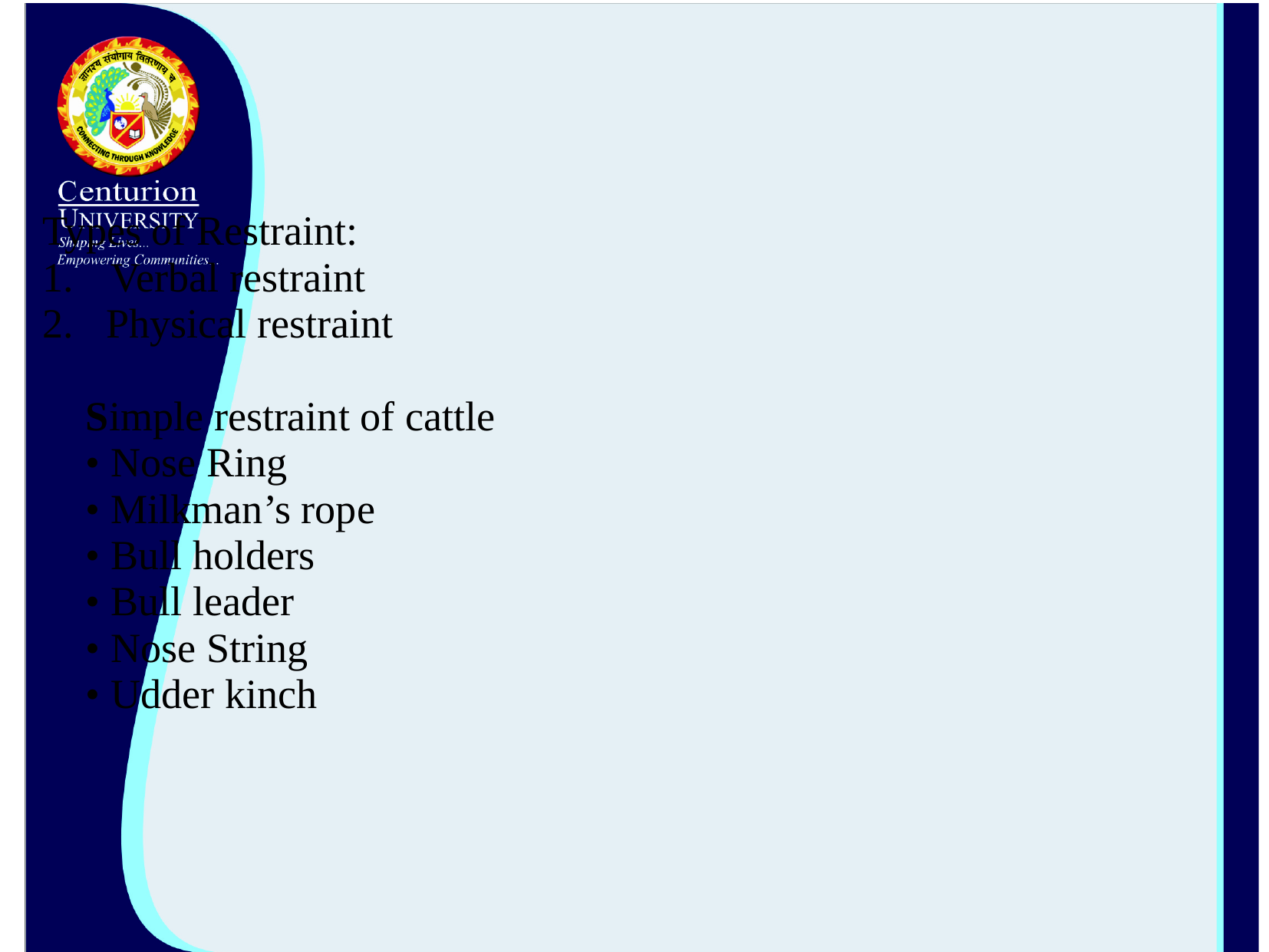

Types of Restraint:
  Verbal restraint
Physical restraint

	Simple restraint of cattle
	• Nose Ring
	• Milkman’s rope
	• Bull holders
	• Bull leader
	• Nose String
	• Udder kinch